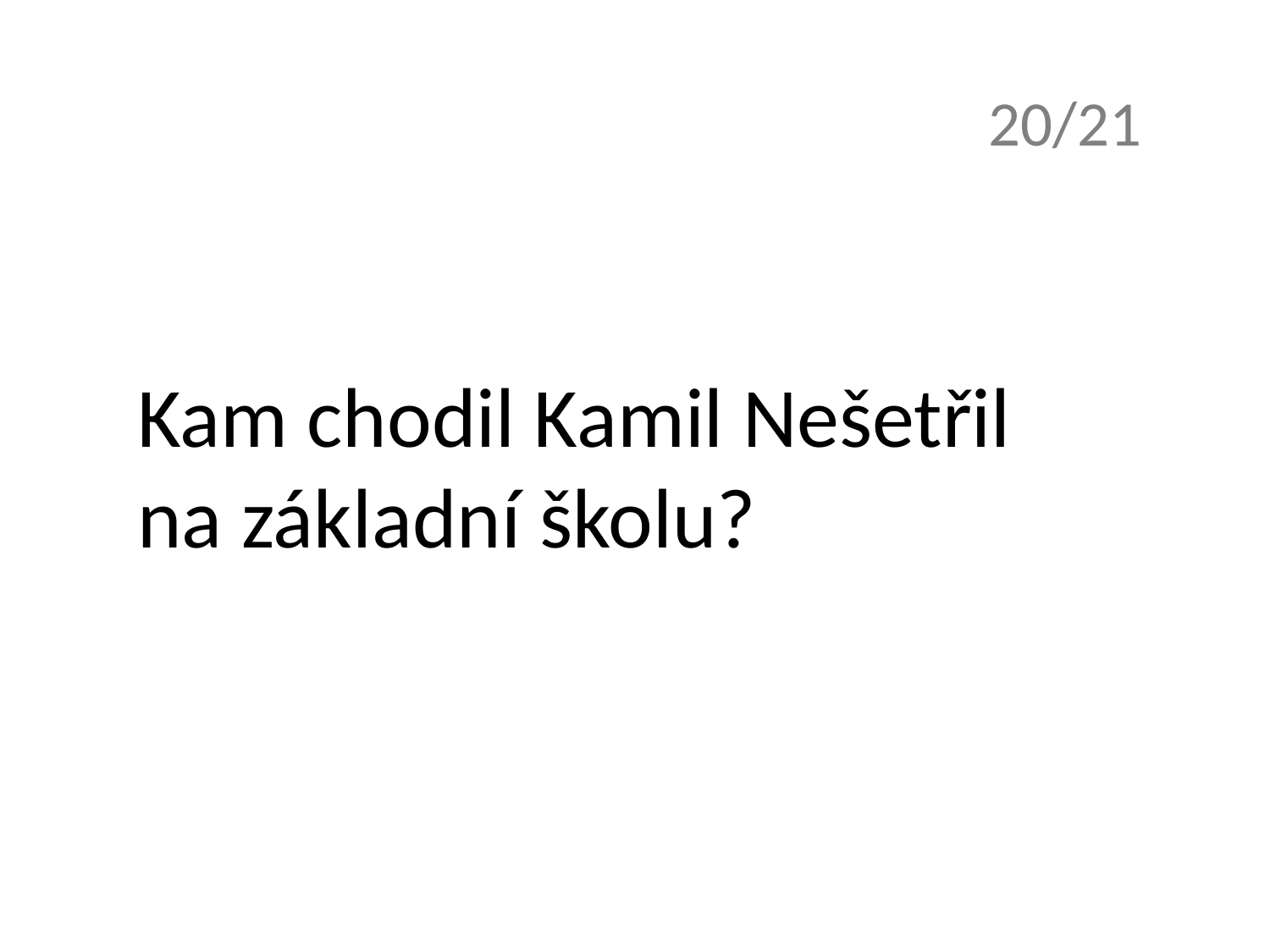

20/21
Kam chodil Kamil Nešetřil
na základní školu?